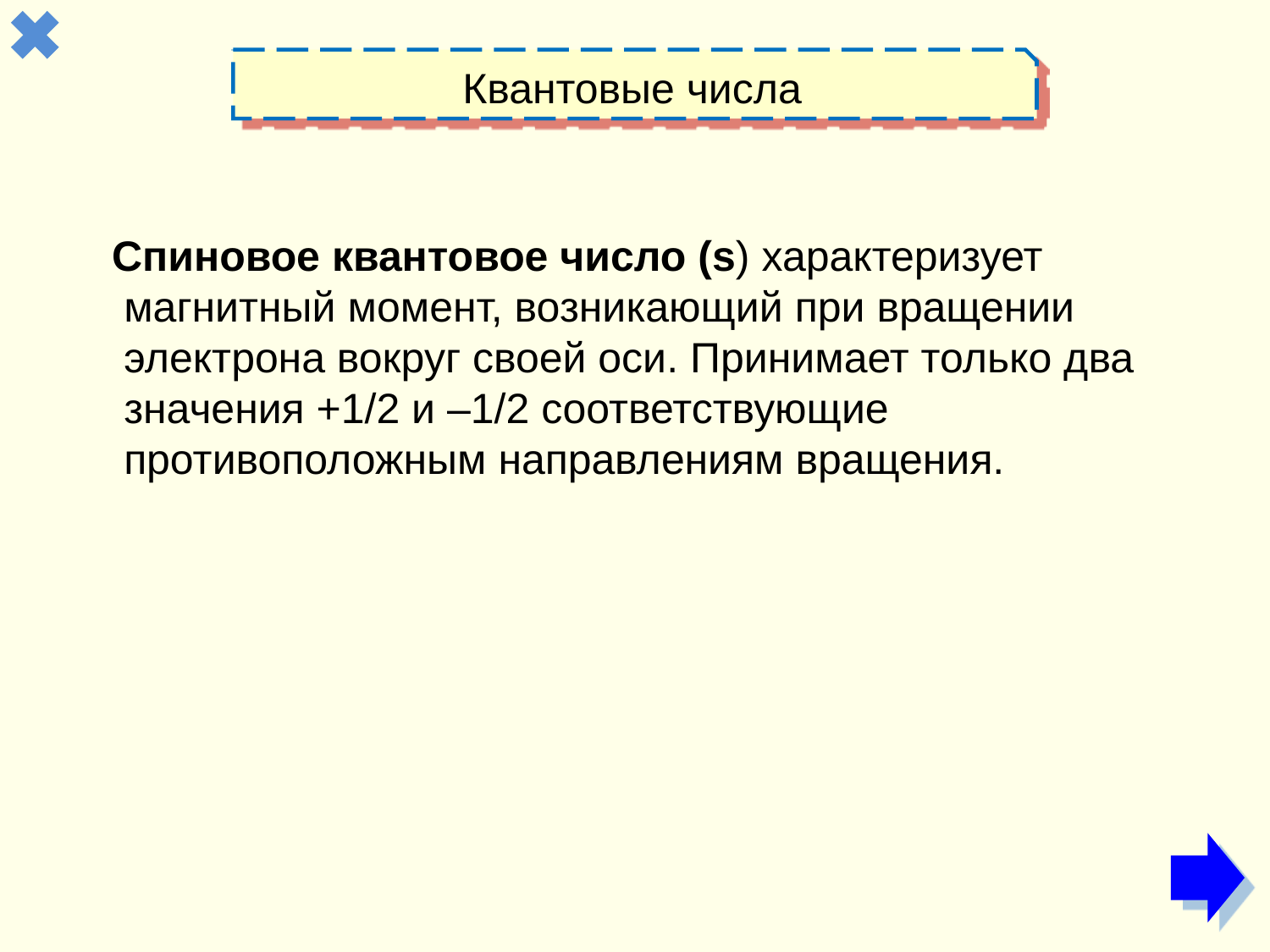

Квантовые числа
   Спиновое квантовое число (s) характеризует магнитный момент, возникающий при вращении электрона вокруг своей оси. Принимает только два значения +1/2 и –1/2 соответствующие противоположным направлениям вращения.